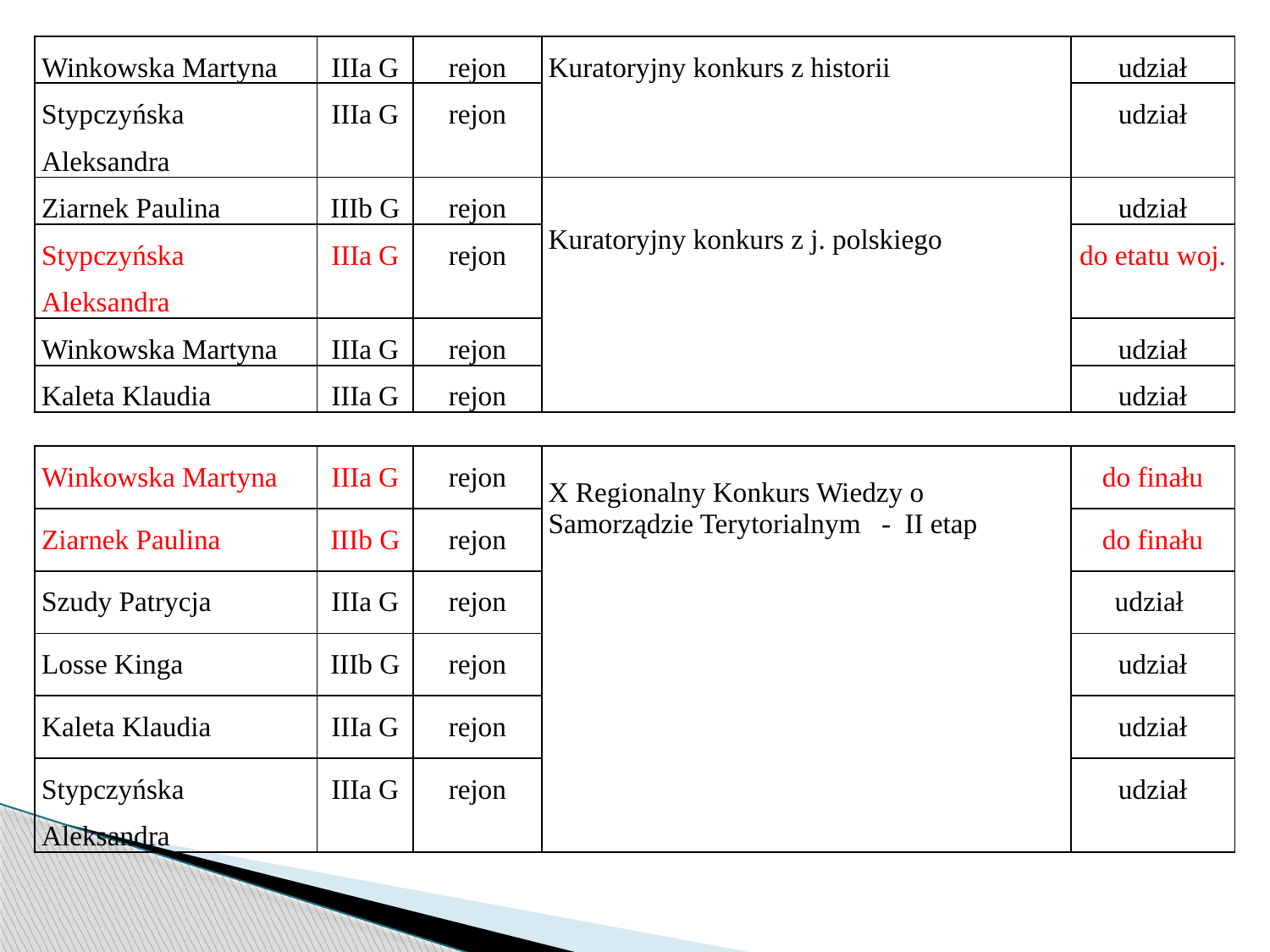

| Winkowska Martyna | IIIa G | rejon | Kuratoryjny konkurs z historii | udział |
| --- | --- | --- | --- | --- |
| Stypczyńska Aleksandra | IIIa G | rejon |  | udział |
| Ziarnek Paulina | IIIb G | rejon | Kuratoryjny konkurs z j. polskiego | udział |
| Stypczyńska Aleksandra | IIIa G | rejon |  | do etatu woj. |
| Winkowska Martyna | IIIa G | rejon |  | udział |
| Kaleta Klaudia | IIIa G | rejon |  | udział |
| Winkowska Martyna | IIIa G | rejon | X Regionalny Konkurs Wiedzy o Samorządzie Terytorialnym - II etap | do finału |
| --- | --- | --- | --- | --- |
| Ziarnek Paulina | IIIb G | rejon |  | do finału |
| Szudy Patrycja | IIIa G | rejon |  | udział |
| Losse Kinga | IIIb G | rejon |  | udział |
| Kaleta Klaudia | IIIa G | rejon |  | udział |
| Stypczyńska Aleksandra | IIIa G | rejon |  | udział |